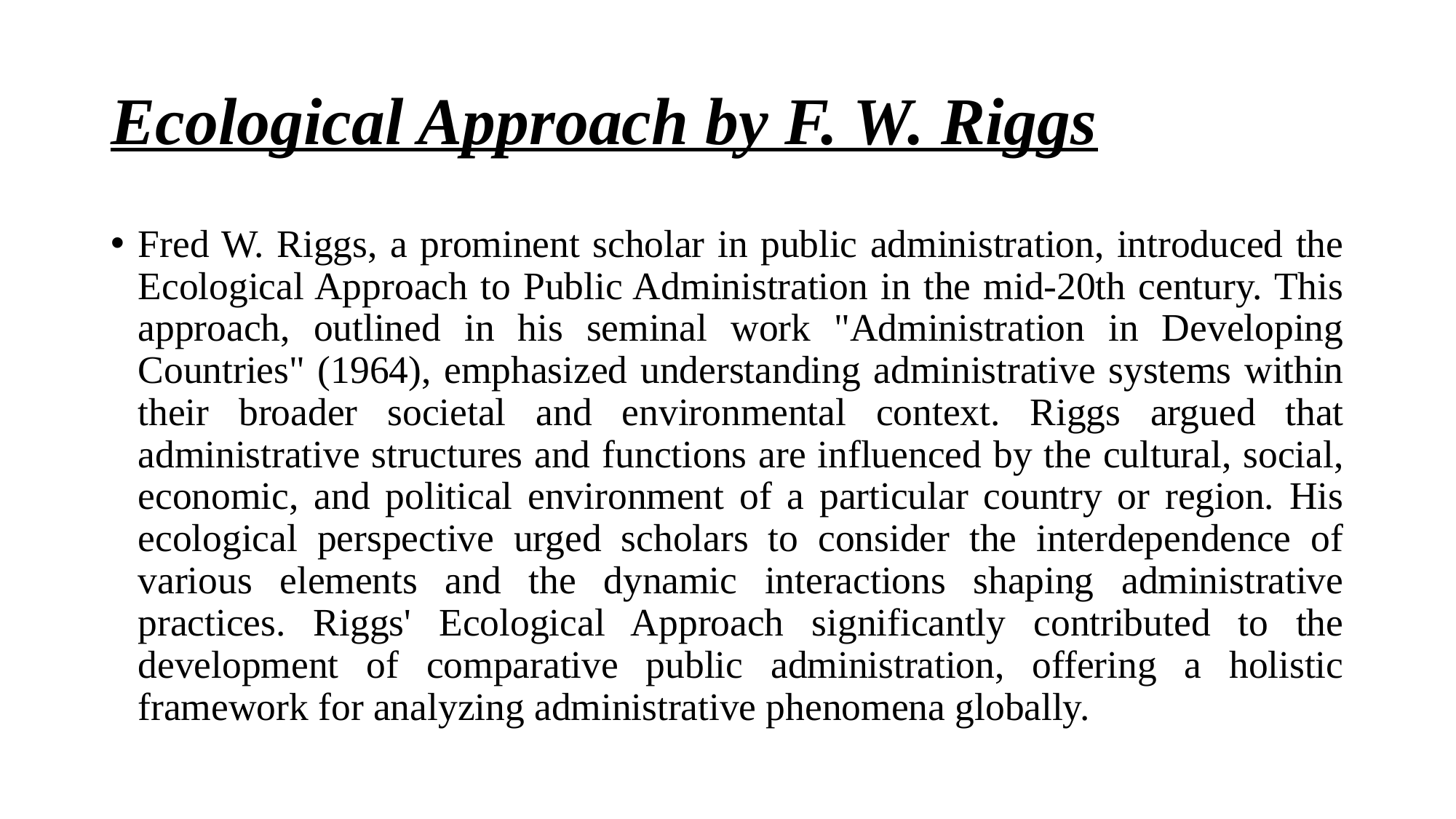

# Ecological Approach by F. W. Riggs
Fred W. Riggs, a prominent scholar in public administration, introduced the Ecological Approach to Public Administration in the mid-20th century. This approach, outlined in his seminal work "Administration in Developing Countries" (1964), emphasized understanding administrative systems within their broader societal and environmental context. Riggs argued that administrative structures and functions are influenced by the cultural, social, economic, and political environment of a particular country or region. His ecological perspective urged scholars to consider the interdependence of various elements and the dynamic interactions shaping administrative practices. Riggs' Ecological Approach significantly contributed to the development of comparative public administration, offering a holistic framework for analyzing administrative phenomena globally.